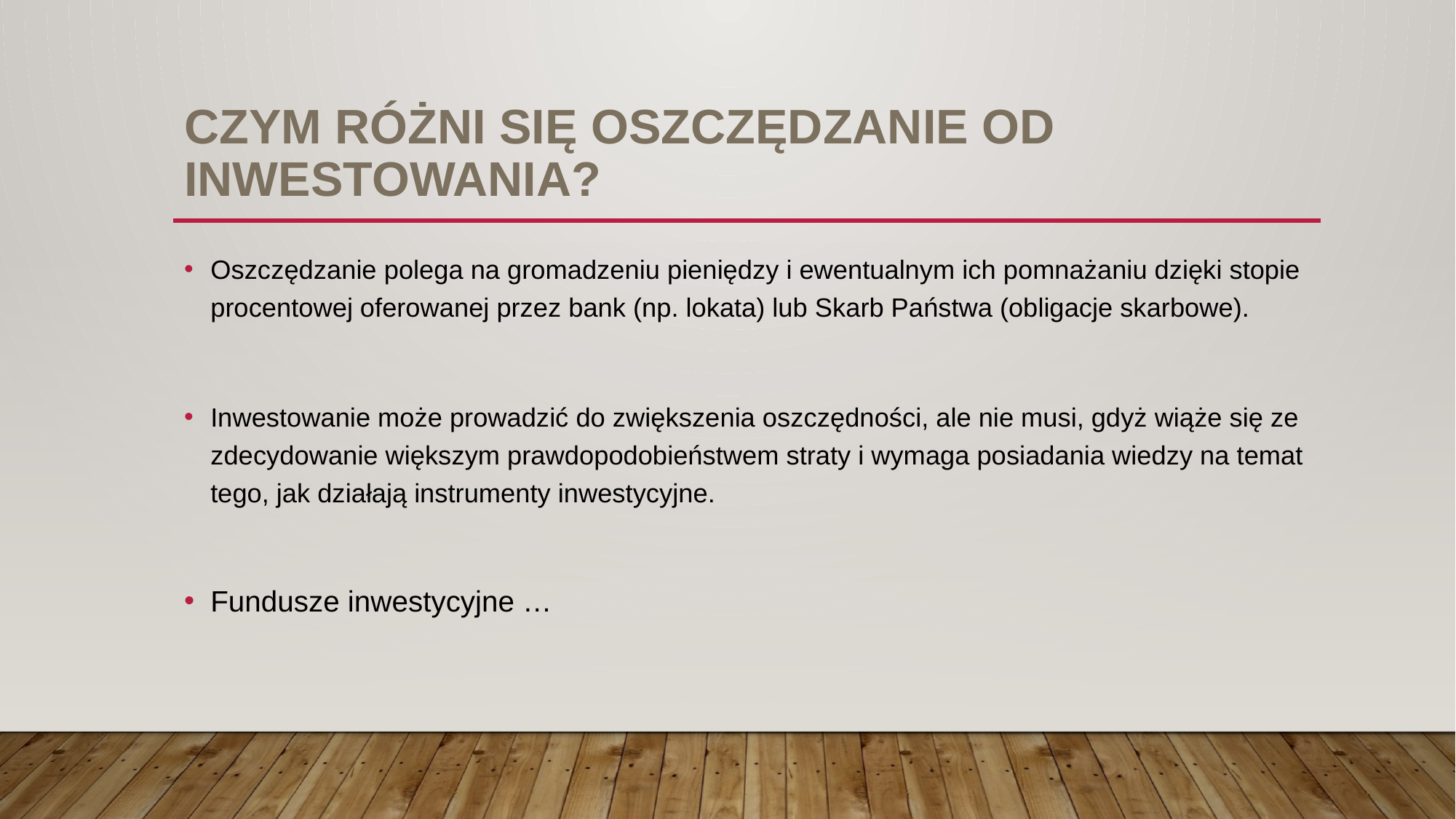

# Czym różni się oszczędzanie od inwestowania?
Oszczędzanie polega na gromadzeniu pieniędzy i ewentualnym ich pomnażaniu dzięki stopie procentowej oferowanej przez bank (np. lokata) lub Skarb Państwa (obligacje skarbowe).

Inwestowanie może prowadzić do zwiększenia oszczędności, ale nie musi, gdyż wiąże się ze zdecydowanie większym prawdopodobieństwem straty i wymaga posiadania wiedzy na temat tego, jak działają instrumenty inwestycyjne.

Fundusze inwestycyjne …